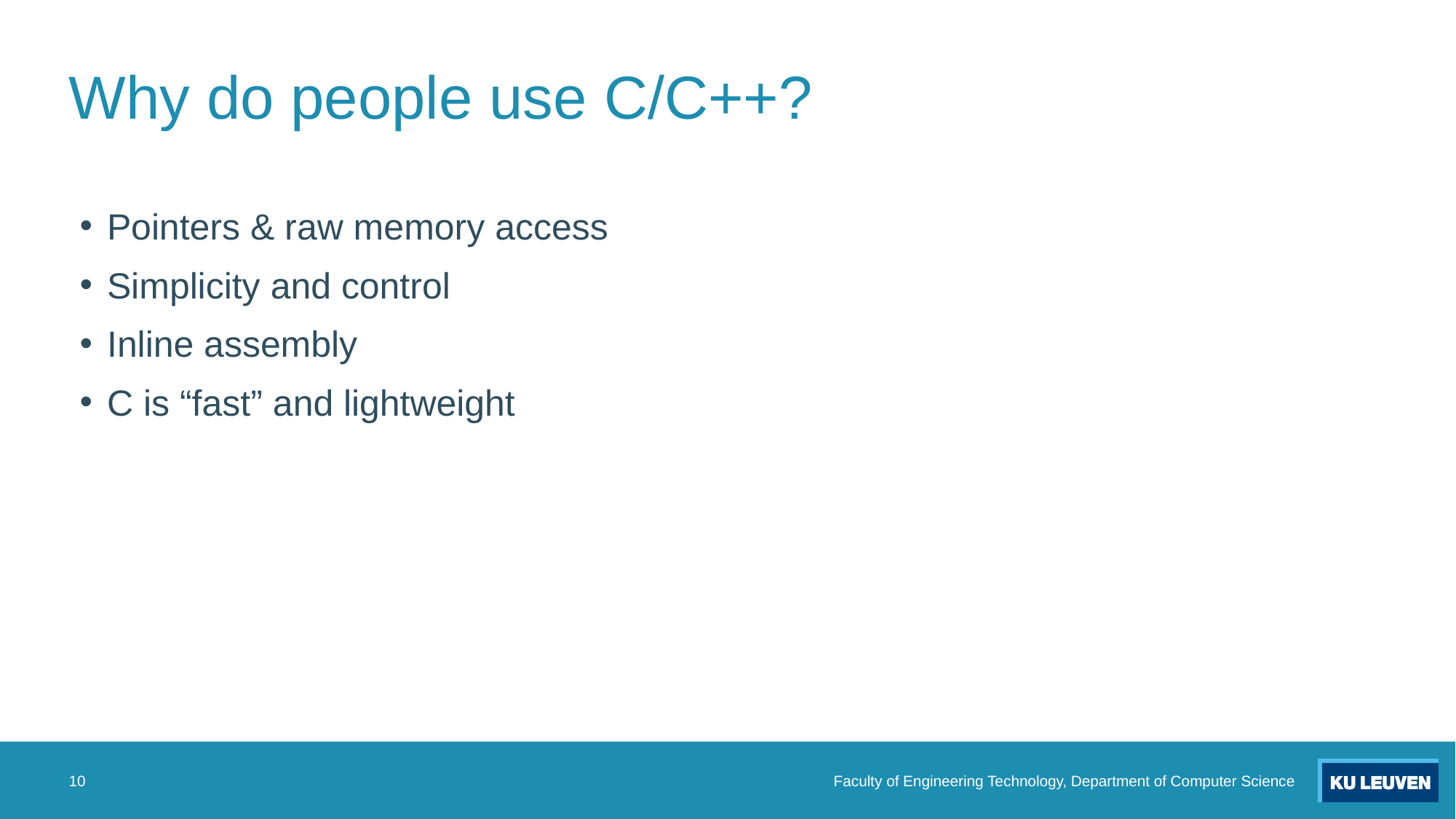

# Why do people use C/C++?
Pointers & raw memory access
Simplicity and control
Inline assembly
C is “fast” and lightweight

10
Faculty of Engineering Technology, Department of Computer Science